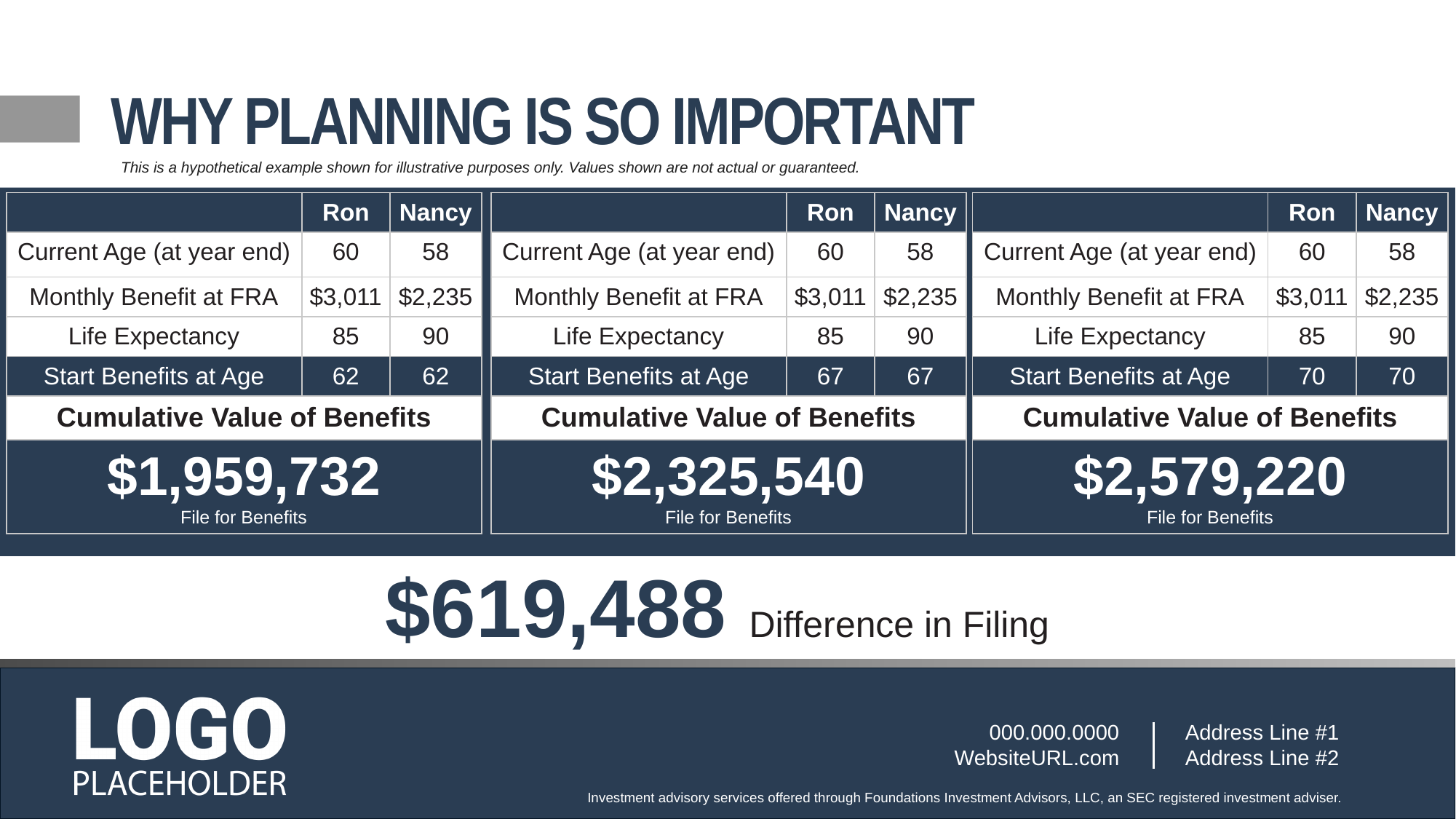

# WHY PLANNING IS SO IMPORTANT

This is a hypothetical example shown for illustrative purposes only. Values shown are not actual or guaranteed.

|  | Ron | Nancy |
| --- | --- | --- |
| Current Age (at year end) | 60 | 58 |
| Monthly Benefit at FRA | $3,011 | $2,235 |
| Life Expectancy | 85 | 90 |
| Start Benefits at Age | 62 | 62 |
| Cumulative Value of Benefits | $225 | $2.25 |
| $1,959,732 File for Benefits | $225 | $2.25 |
|  | Ron | Nancy |
| --- | --- | --- |
| Current Age (at year end) | 60 | 58 |
| Monthly Benefit at FRA | $3,011 | $2,235 |
| Life Expectancy | 85 | 90 |
| Start Benefits at Age | 67 | 67 |
| Cumulative Value of Benefits | $225 | $2.25 |
| $2,325,540 File for Benefits | $225 | $2.25 |
|  | Ron | Nancy |
| --- | --- | --- |
| Current Age (at year end) | 60 | 58 |
| Monthly Benefit at FRA | $3,011 | $2,235 |
| Life Expectancy | 85 | 90 |
| Start Benefits at Age | 70 | 70 |
| Cumulative Value of Benefits | $225 | $2.25 |
| $2,579,220 File for Benefits | $225 | $2.25 |
$619,488 Difference in Filing